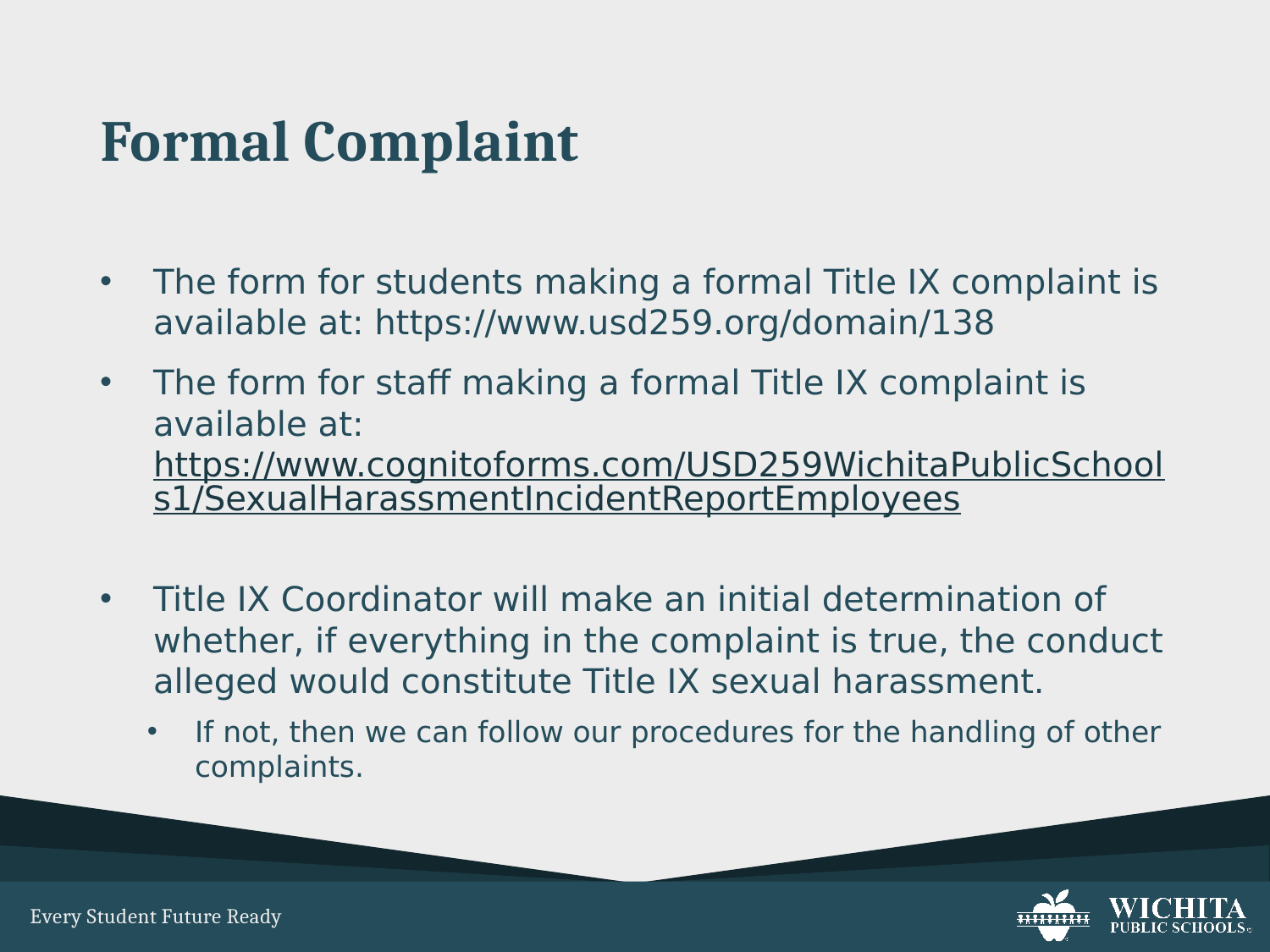

# Formal Complaint
The form for students making a formal Title IX complaint is available at: https://www.usd259.org/domain/138
The form for staff making a formal Title IX complaint is available at: https://www.cognitoforms.com/USD259WichitaPublicSchools1/SexualHarassmentIncidentReportEmployees
Title IX Coordinator will make an initial determination of whether, if everything in the complaint is true, the conduct alleged would constitute Title IX sexual harassment.
If not, then we can follow our procedures for the handling of other complaints.